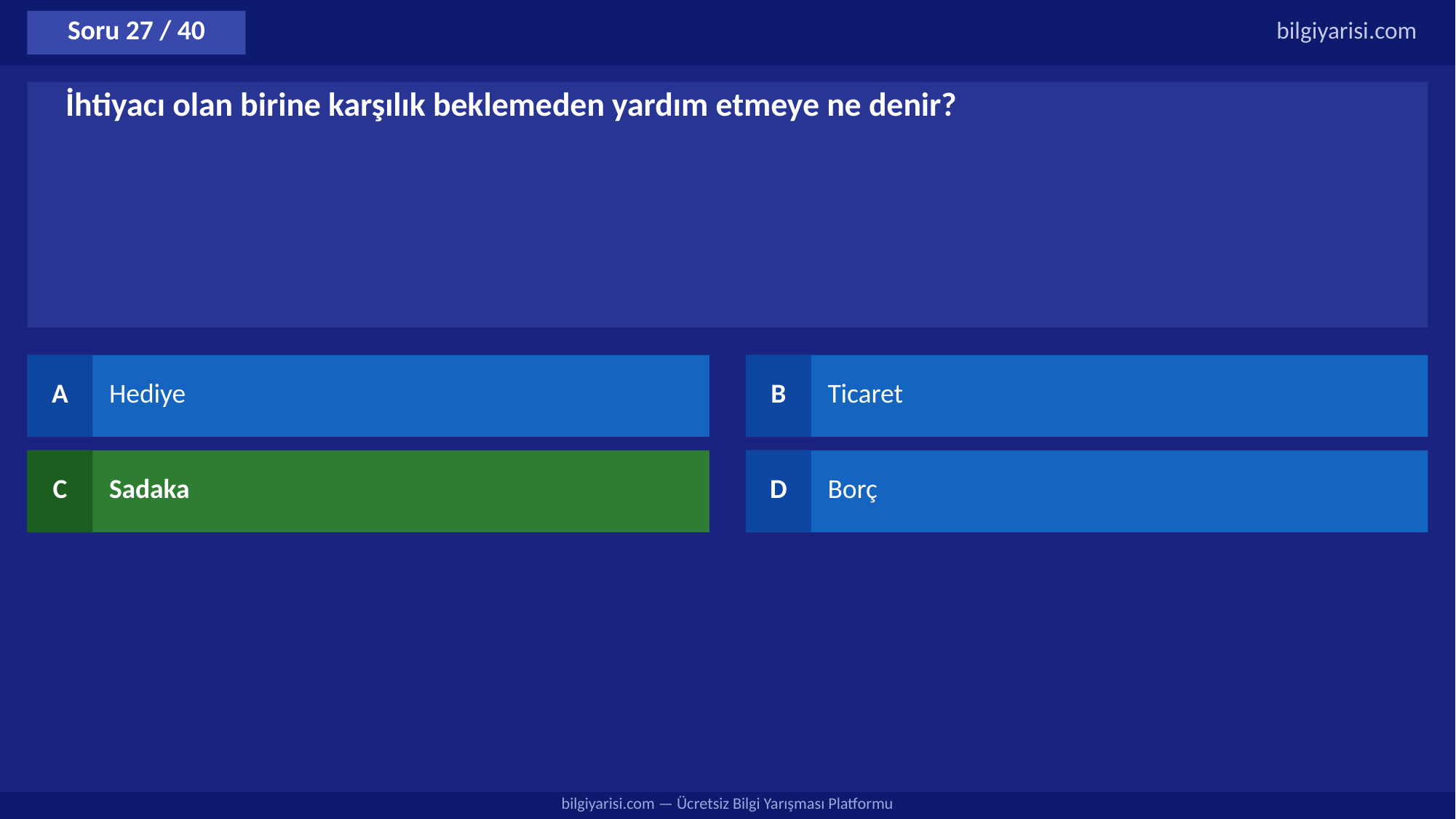

Soru 27 / 40
bilgiyarisi.com

İhtiyacı olan birine karşılık beklemeden yardım etmeye ne denir?

A
Hediye

B
Ticaret

C
Sadaka

D
Borç
bilgiyarisi.com — Ücretsiz Bilgi Yarışması Platformu